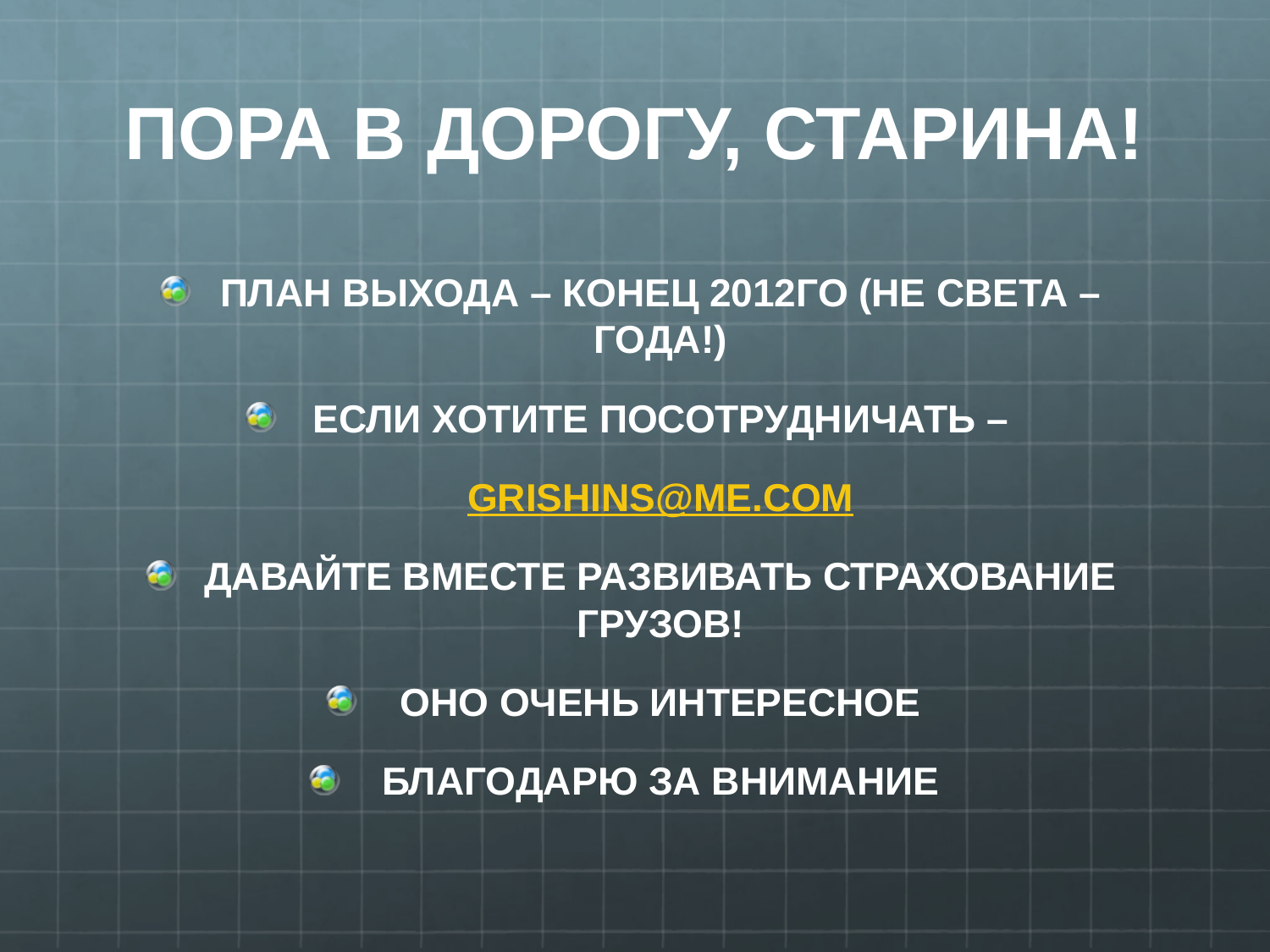

# ПОРА В ДОРОГУ, СТАРИНА!
ПЛАН ВЫХОДА – КОНЕЦ 2012ГО (НЕ СВЕТА – ГОДА!)
ЕСЛИ ХОТИТЕ ПОСОТРУДНИЧАТЬ –
GRISHINS@ME.COM
ДАВАЙТЕ ВМЕСТЕ РАЗВИВАТЬ СТРАХОВАНИЕ ГРУЗОВ!
ОНО ОЧЕНЬ ИНТЕРЕСНОЕ
БЛАГОДАРЮ ЗА ВНИМАНИЕ